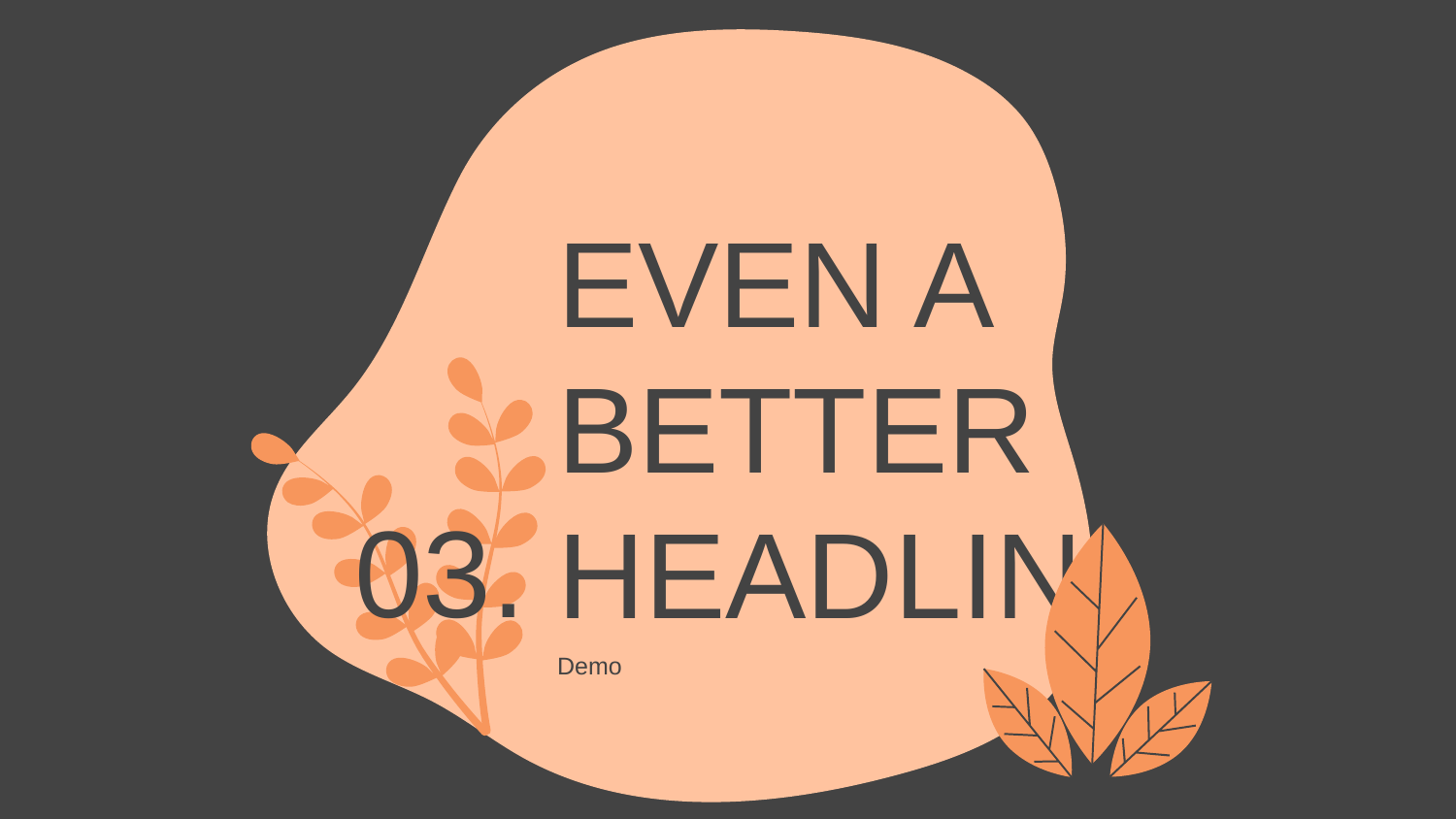

03.

# EVEN A BETTER HEADLINE
Demo